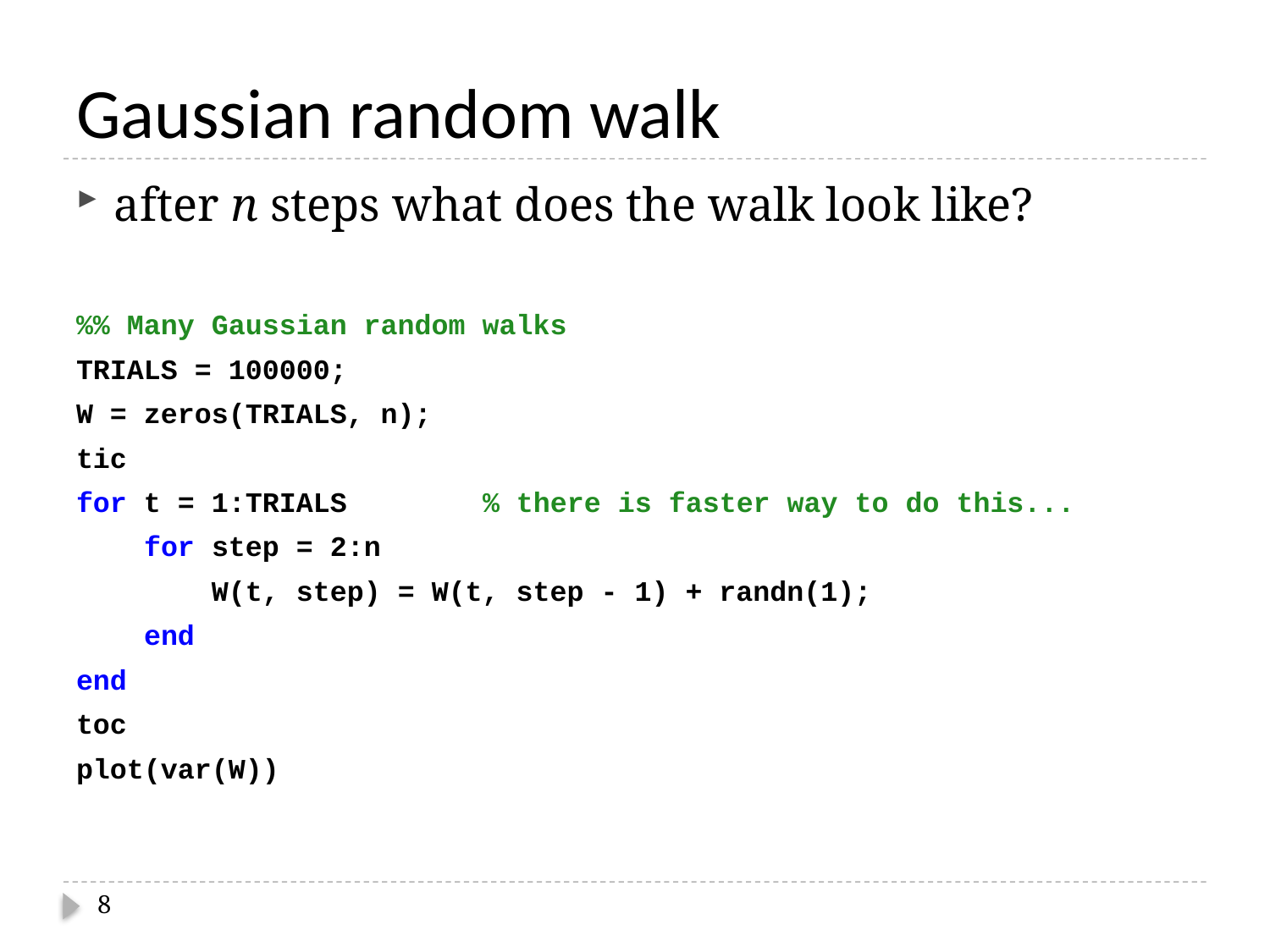

# Gaussian random walk
after n steps what does the walk look like?

%% Many Gaussian random walks
TRIALS = 100000;
W = zeros(TRIALS, n);
tic
for t = 1:TRIALS        % there is faster way to do this...
    for step = 2:n
        W(t, step) = W(t, step - 1) + randn(1);
    end
end
toc
plot(var(W))

8